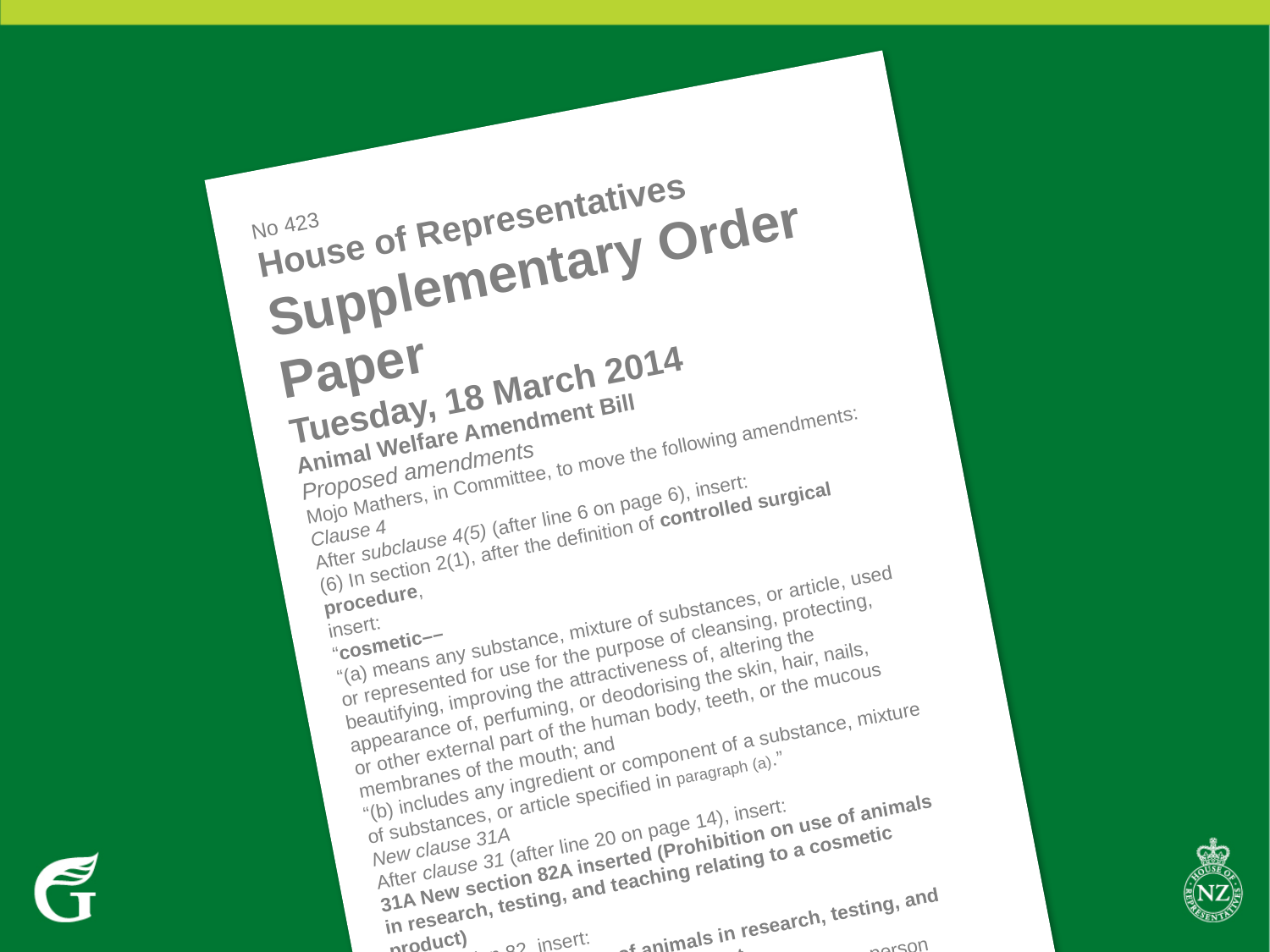

No 423
House of Representatives
Supplementary Order Paper
Tuesday, 18 March 2014
Animal Welfare Amendment Bill
Proposed amendments
Mojo Mathers, in Committee, to move the following amendments:
Clause 4
After subclause 4(5) (after line 6 on page 6), insert:
(6) In section 2(1), after the definition of controlled surgical procedure,
insert:
“cosmetic––
“(a) means any substance, mixture of substances, or article, used
or represented for use for the purpose of cleansing, protecting,
beautifying, improving the attractiveness of, altering the
appearance of, perfuming, or deodorising the skin, hair, nails,
or other external part of the human body, teeth, or the mucous
membranes of the mouth; and
“(b) includes any ingredient or component of a substance, mixture
of substances, or article specified in paragraph (a).”
New clause 31A
After clause 31 (after line 20 on page 14), insert:
31A New section 82A inserted (Prohibition on use of animals
in research, testing, and teaching relating to a cosmetic
product)
After section 82, insert:
“82A Prohibition on use of animals in research, testing, and
teaching relating to cosmetic product
“(1) Notwithstanding any other provision in this Act, no person
may carry out research, testing, or teaching involving the use
of animals if the research, testing, or teaching relates, wholly
or in part, to a cosmetic product as defined by section 2 of the
Medicines Act 1981.
1